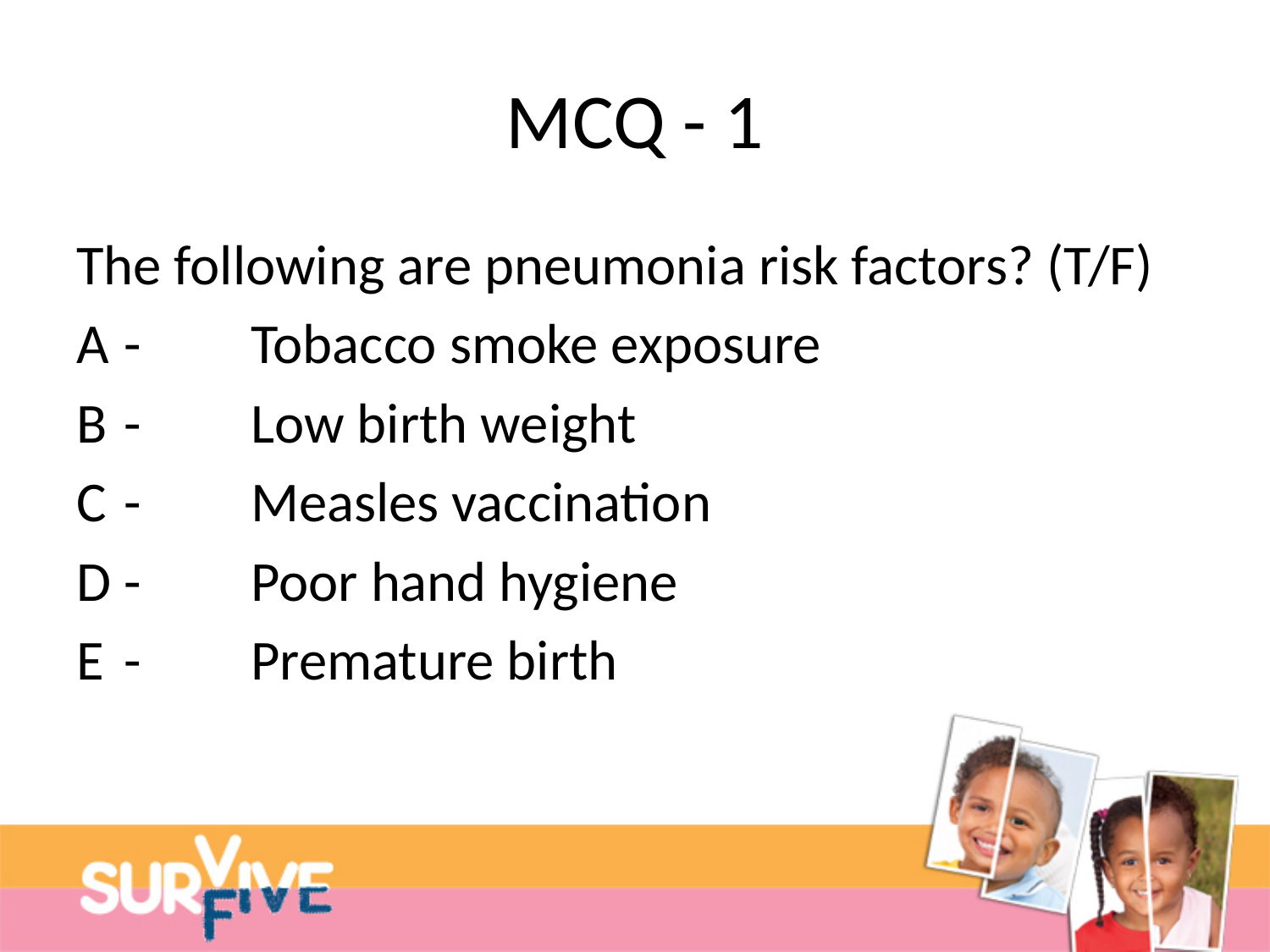

# MCQ - 1
The following are pneumonia risk factors? (T/F)
A 	- 	Tobacco smoke exposure
B	- 	Low birth weight
C	-	Measles vaccination
D	-	Poor hand hygiene
E	-	Premature birth